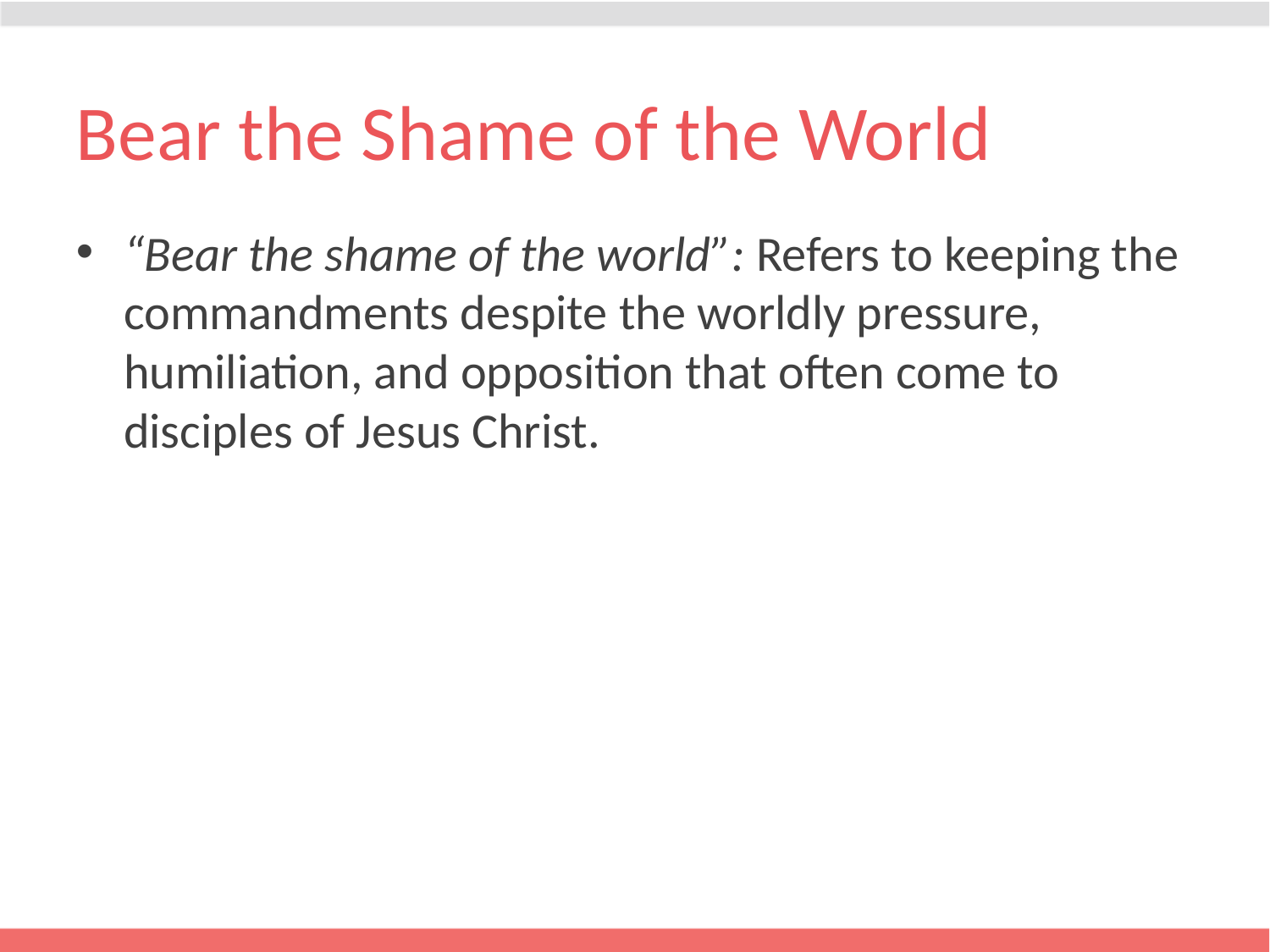

# Bear the Shame of the World
“Bear the shame of the world”: Refers to keeping the commandments despite the worldly pressure, humiliation, and opposition that often come to disciples of Jesus Christ.